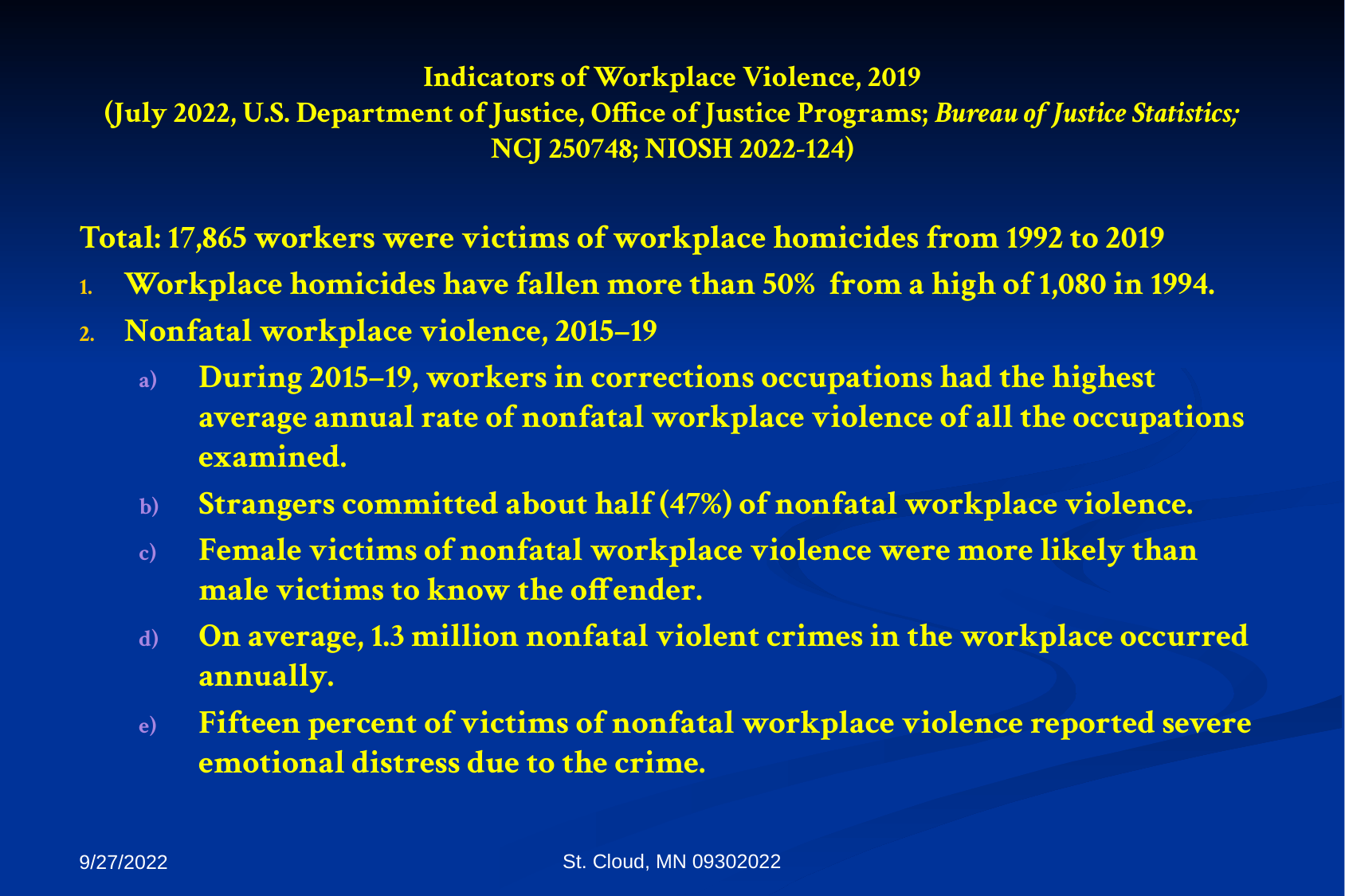

# Indicators of Workplace Violence, 2019 (July 2022, U.S. Department of Justice, Office of Justice Programs; Bureau of Justice Statistics; NCJ 250748; NIOSH 2022-124)
Total: 17,865 workers were victims of workplace homicides from 1992 to 2019
Workplace homicides have fallen more than 50%  from a high of 1,080 in 1994.
Nonfatal workplace violence, 2015–19
During 2015–19, workers in corrections occupations had the highest average annual rate of nonfatal workplace violence of all the occupations examined.
Strangers committed about half (47%) of nonfatal workplace violence.
Female victims of nonfatal workplace violence were more likely than male victims to know the offender.
On average, 1.3 million nonfatal violent crimes in the workplace occurred annually.
Fifteen percent of victims of nonfatal workplace violence reported severe emotional distress due to the crime.

St. Cloud, MN 09302022
9/27/2022